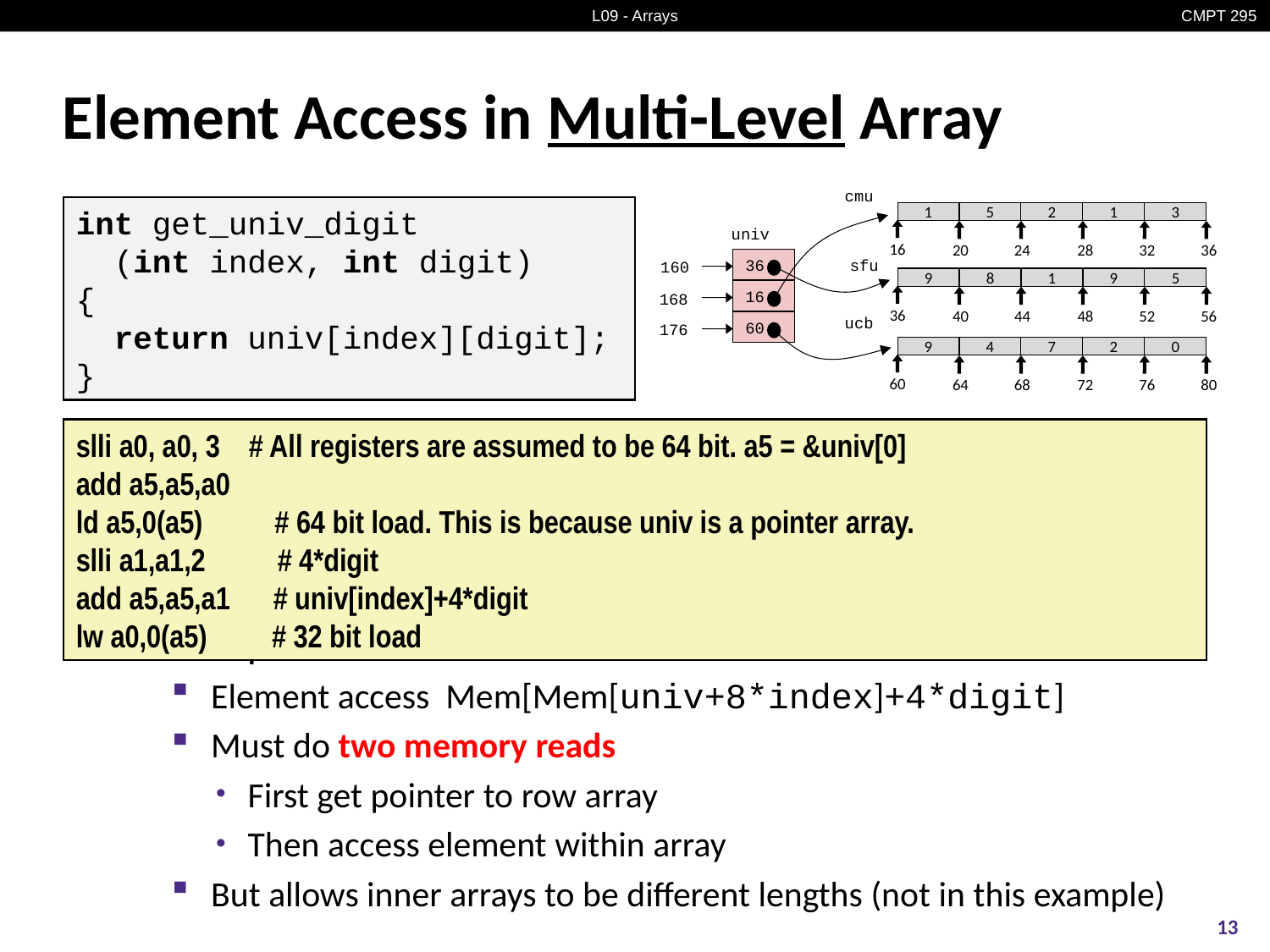

# Element Access in Multi-Level Array
cmu
1
5
2
1
3

16
20
24
28
32
36

univ
36
160

16
168

60
176

sfu

9
8
1
9
5

36
40
44
48
52
56
ucb

9
4
7
2
0

60
64
68
72
76
80
int get_univ_digit
  (int index, int digit)
{
  return univ[index][digit];
}
slli a0, a0, 3    # All registers are assumed to be 64 bit. a5 = &univ[0]
add a5,a5,a0
ld a5,0(a5)          # 64 bit load. This is because univ is a pointer array.
slli a1,a1,2          # 4*digit
add a5,a5,a1      # univ[index]+4*digit
lw a0,0(a5)         # 32 bit load
Computation
Element access  Mem[Mem[univ+8*index]+4*digit]
Must do two memory reads
First get pointer to row array
Then access element within array
But allows inner arrays to be different lengths (not in this example)
13